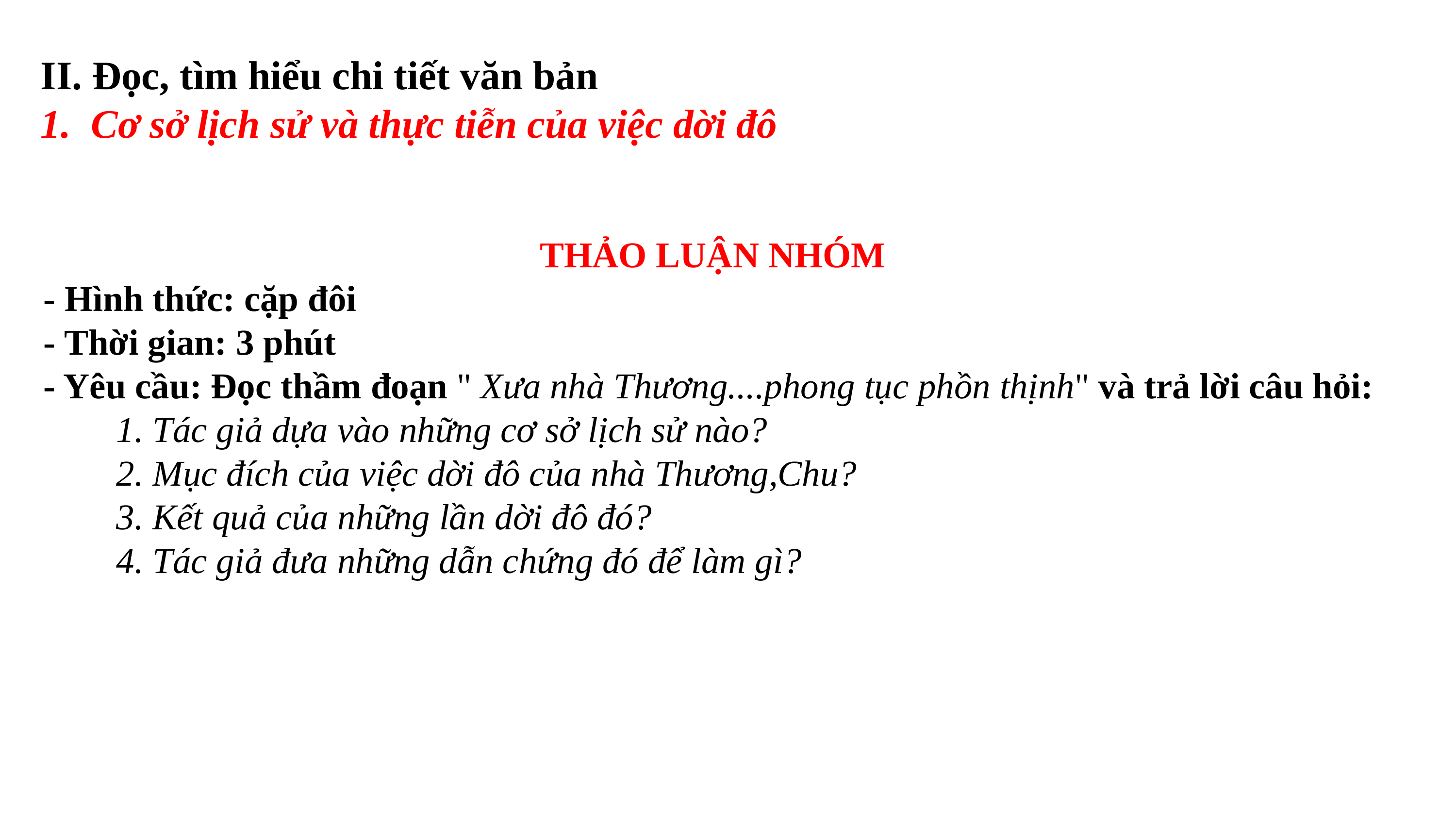

II. Đọc, tìm hiểu chi tiết văn bản
1.  Cơ sở lịch sử và thực tiễn của việc dời đô
THẢO LUẬN NHÓM
- Hình thức: cặp đôi
- Thời gian: 3 phút
- Yêu cầu: Đọc thầm đoạn " Xưa nhà Thương....phong tục phồn thịnh" và trả lời câu hỏi:
	1. Tác giả dựa vào những cơ sở lịch sử nào?
	2. Mục đích của việc dời đô của nhà Thương,Chu?
	3. Kết quả của những lần dời đô đó?
	4. Tác giả đưa những dẫn chứng đó để làm gì?